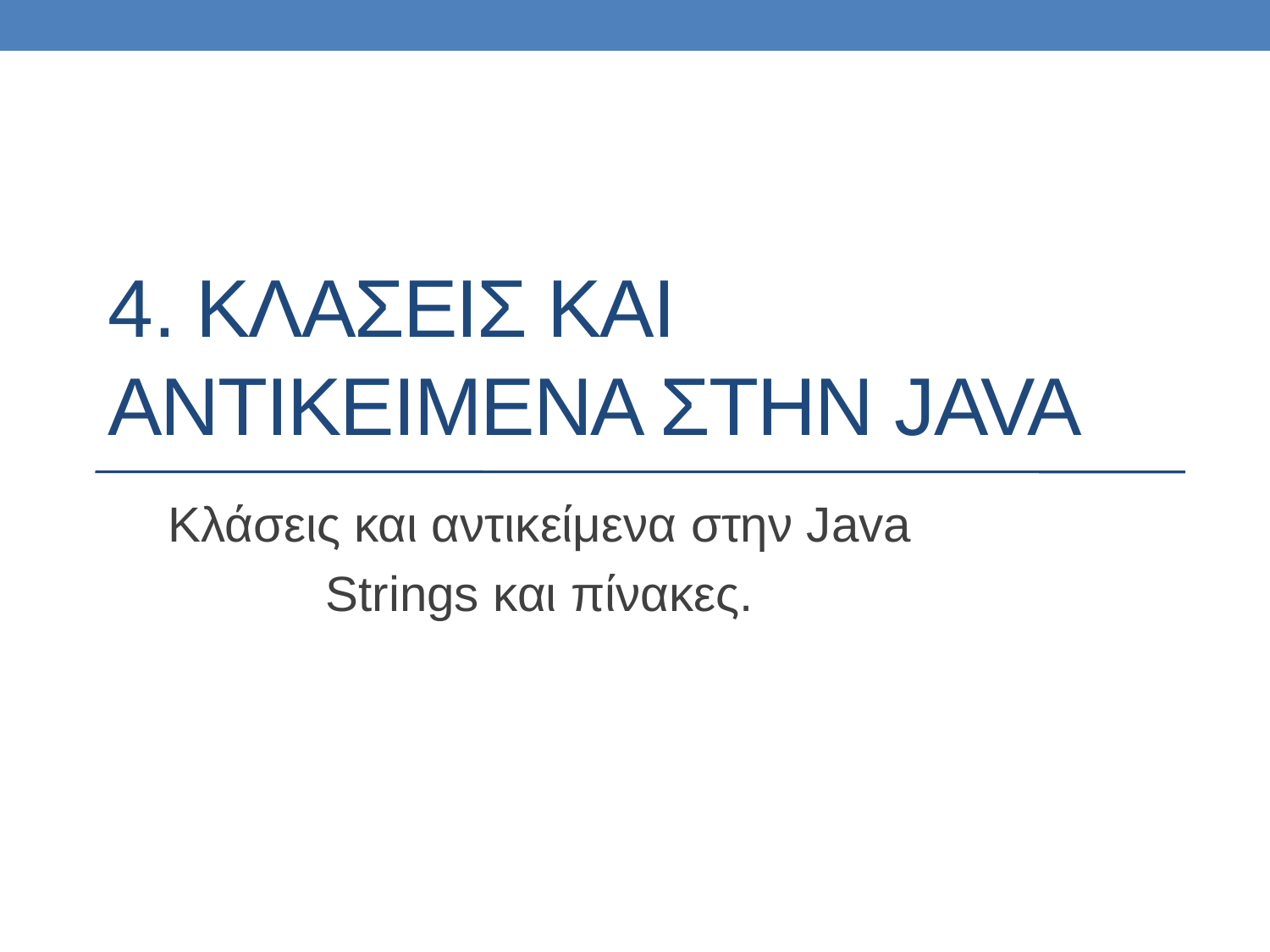

# 4. ΚΛΑΣΕΙΣ ΚΑΙ ΑΝΤΙΚΕΙΜΕΝΑ στην Java
Κλάσεις και αντικείμενα στην Java
Strings και πίνακες.